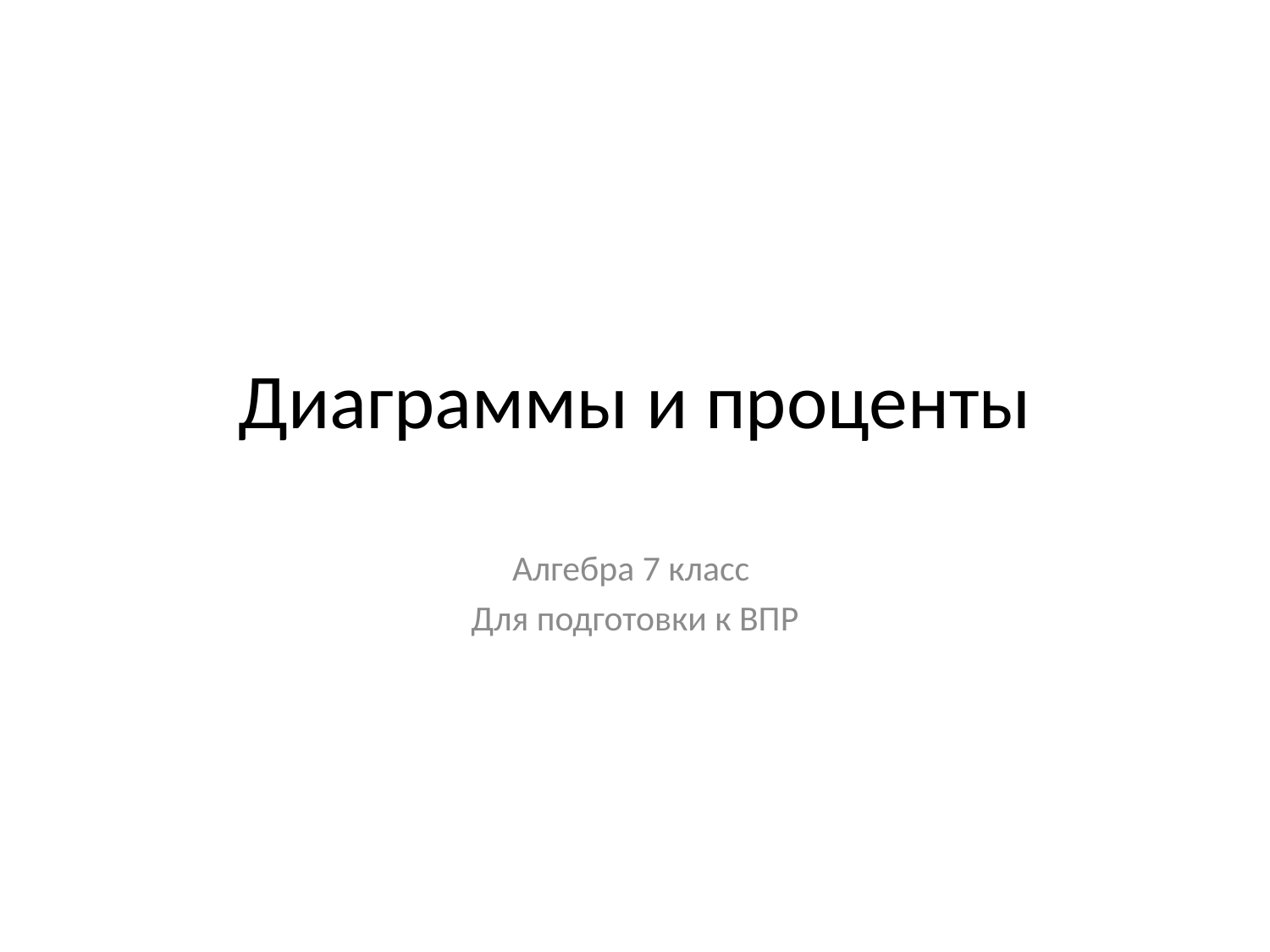

# Диаграммы и проценты
Алгебра 7 класс
Для подготовки к ВПР